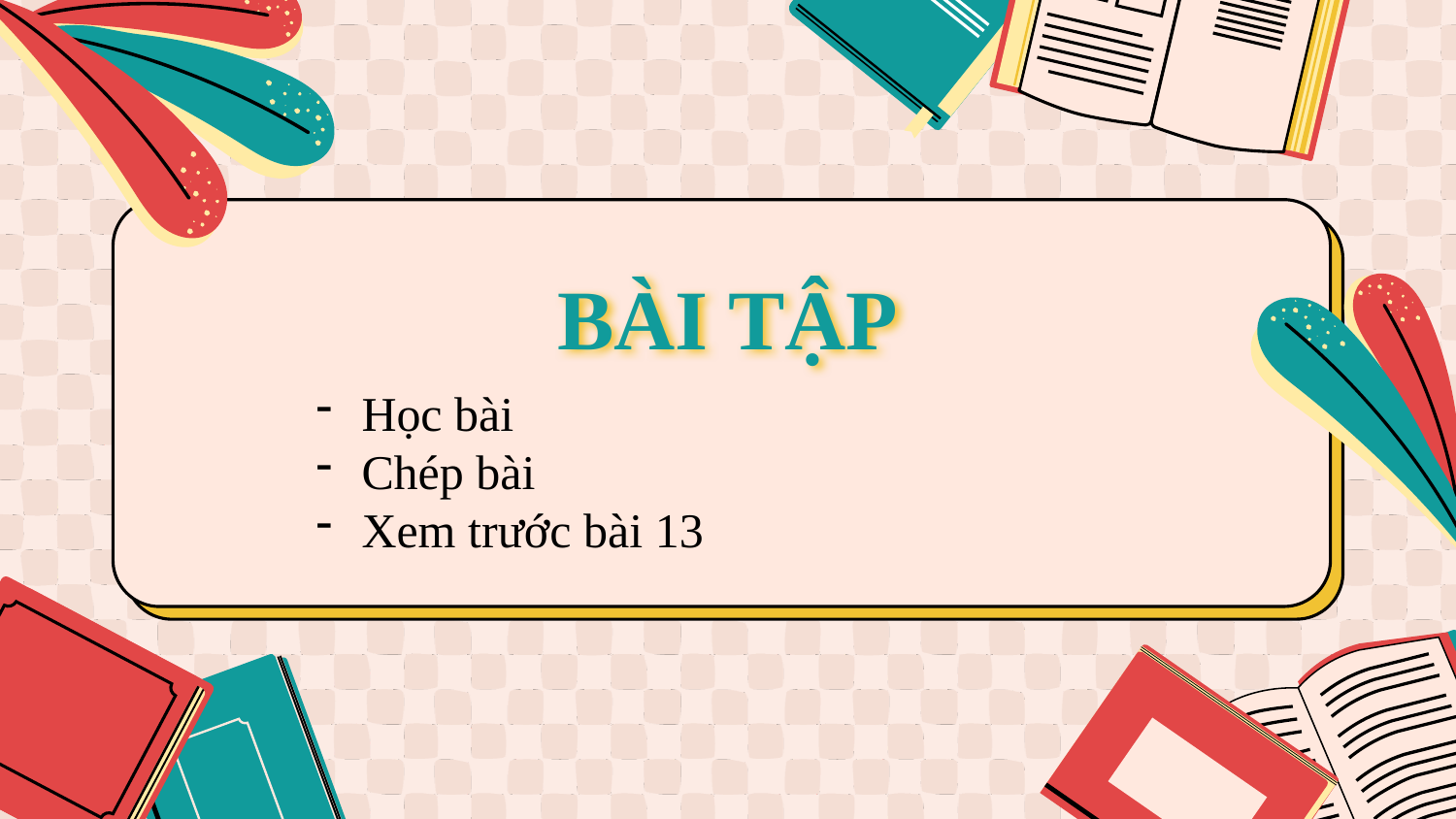

# BÀI TẬP

Học bài
Chép bài
Xem trước bài 13